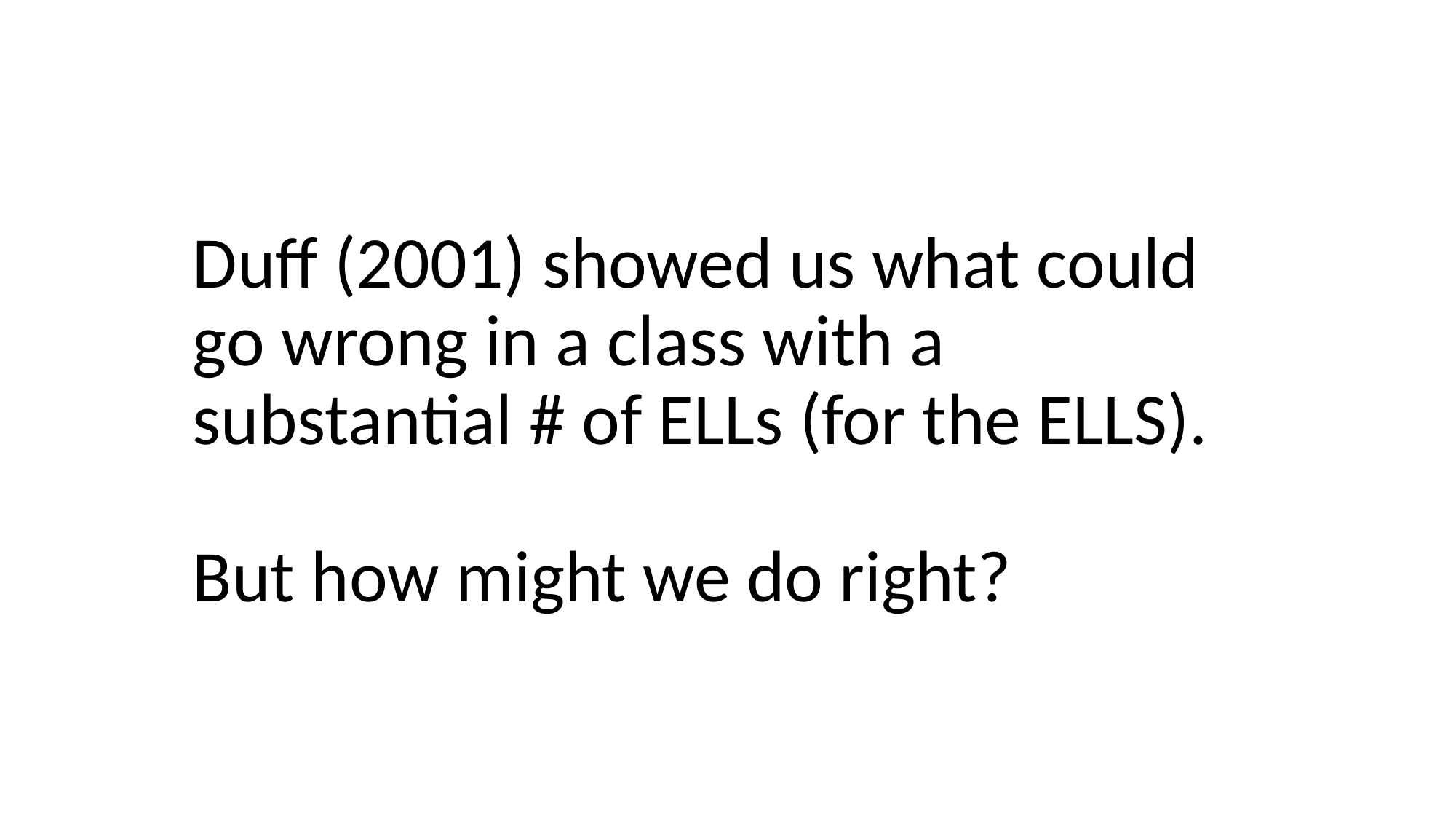

# Duff (2001) showed us what could go wrong in a class with a substantial # of ELLs (for the ELLS). But how might we do right?